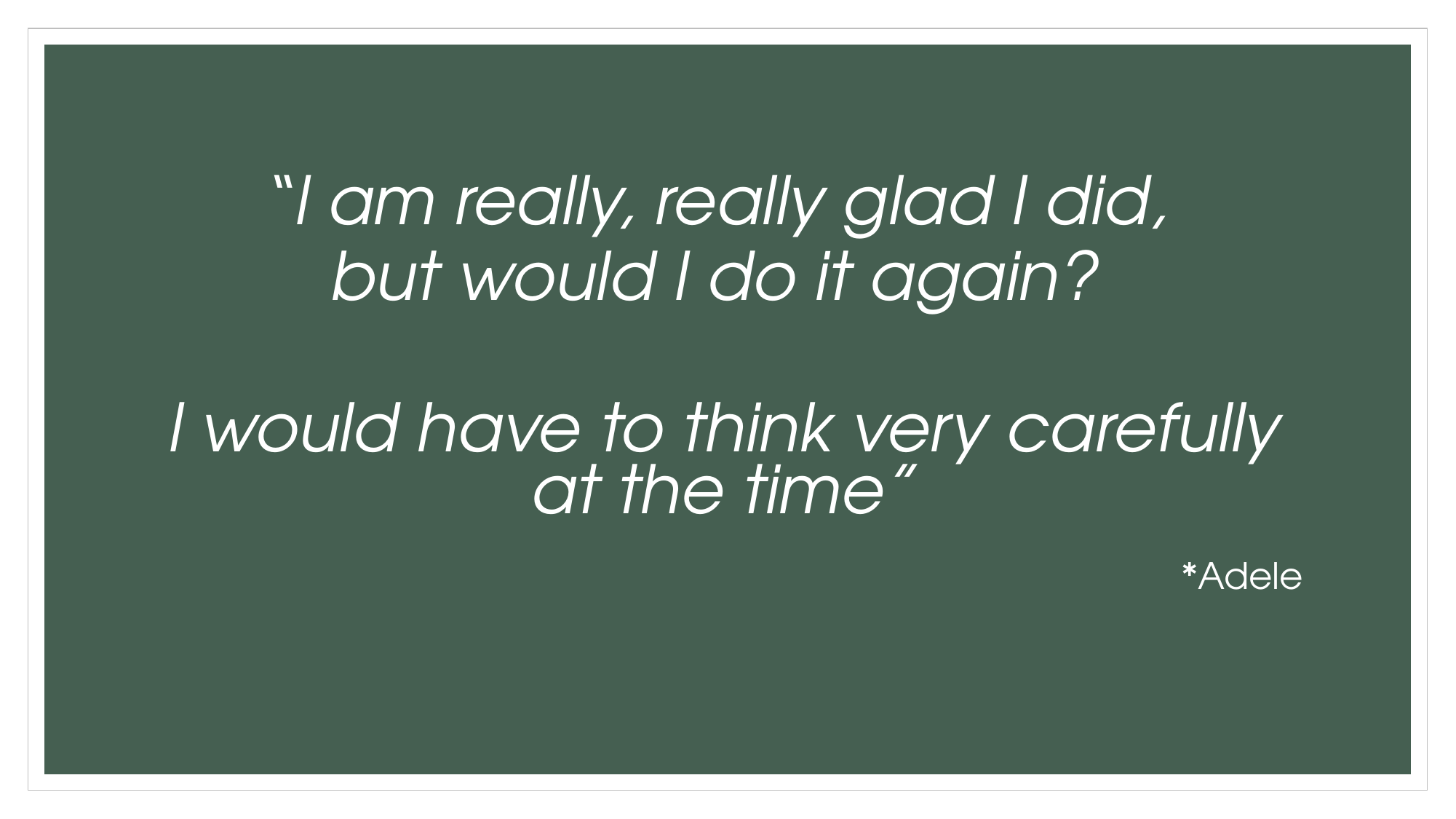

“I am really, really glad I did,
but would I do it again?

I would have to think very carefully at the time”
 *Adele